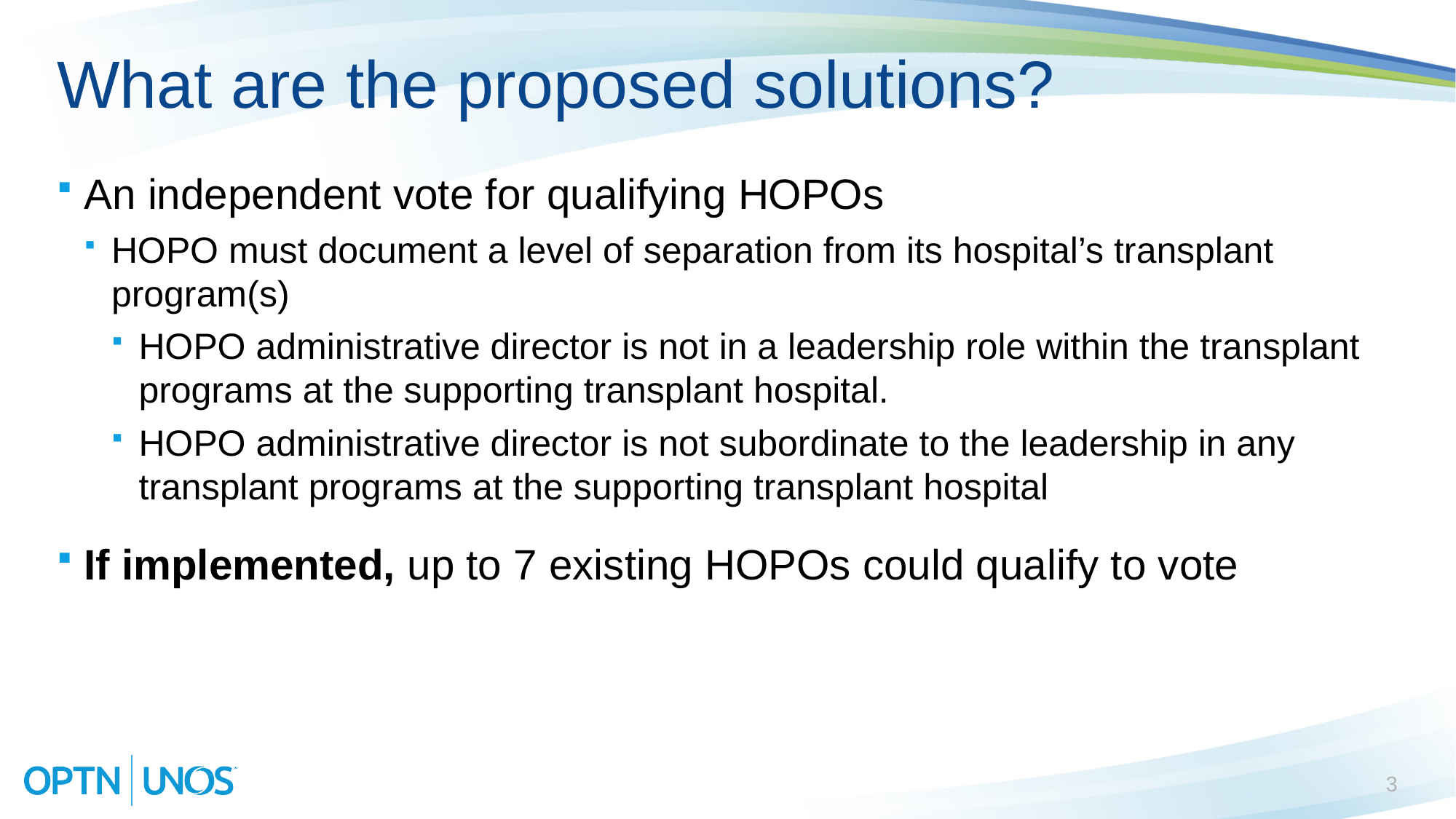

# What are the proposed solutions?
An independent vote for qualifying HOPOs
HOPO must document a level of separation from its hospital’s transplant program(s)
HOPO administrative director is not in a leadership role within the transplant programs at the supporting transplant hospital.
HOPO administrative director is not subordinate to the leadership in any transplant programs at the supporting transplant hospital
If implemented, up to 7 existing HOPOs could qualify to vote

3